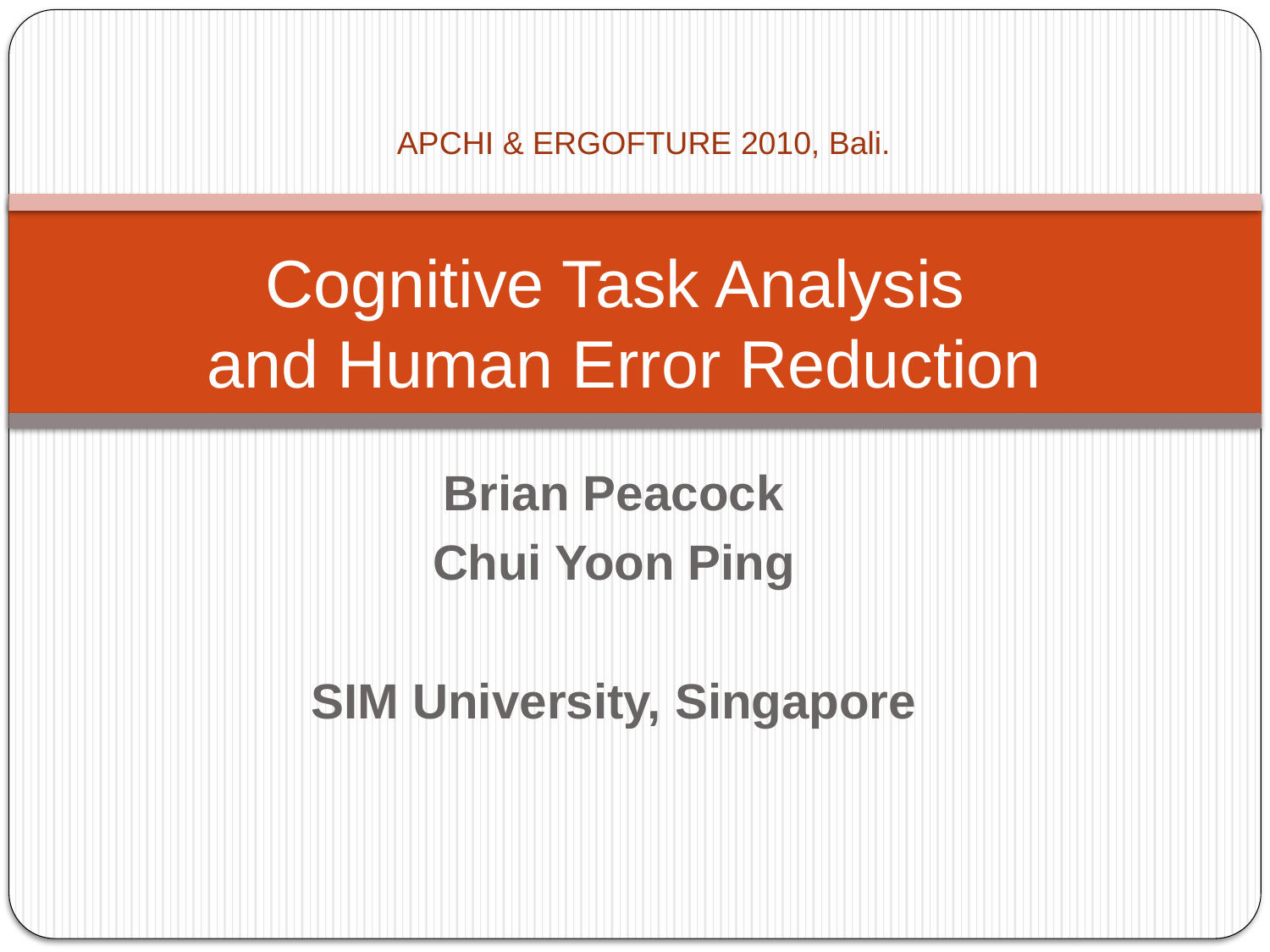

APCHI & ERGOFTURE 2010, Bali.
# Cognitive Task Analysis and Human Error Reduction
Brian Peacock
Chui Yoon Ping

SIM University, Singapore